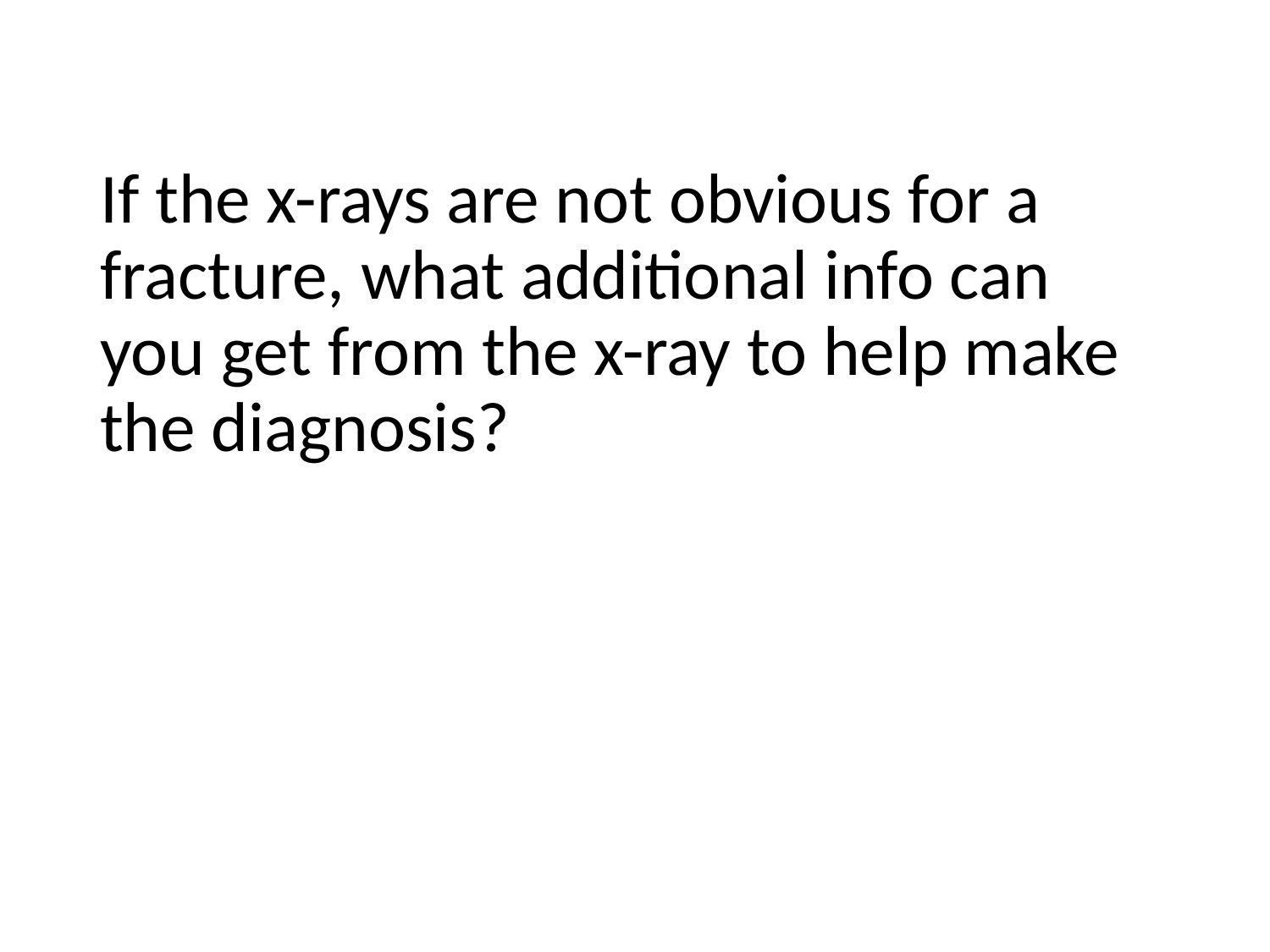

# If the x-rays are not obvious for a fracture, what additional info can you get from the x-ray to help make the diagnosis?